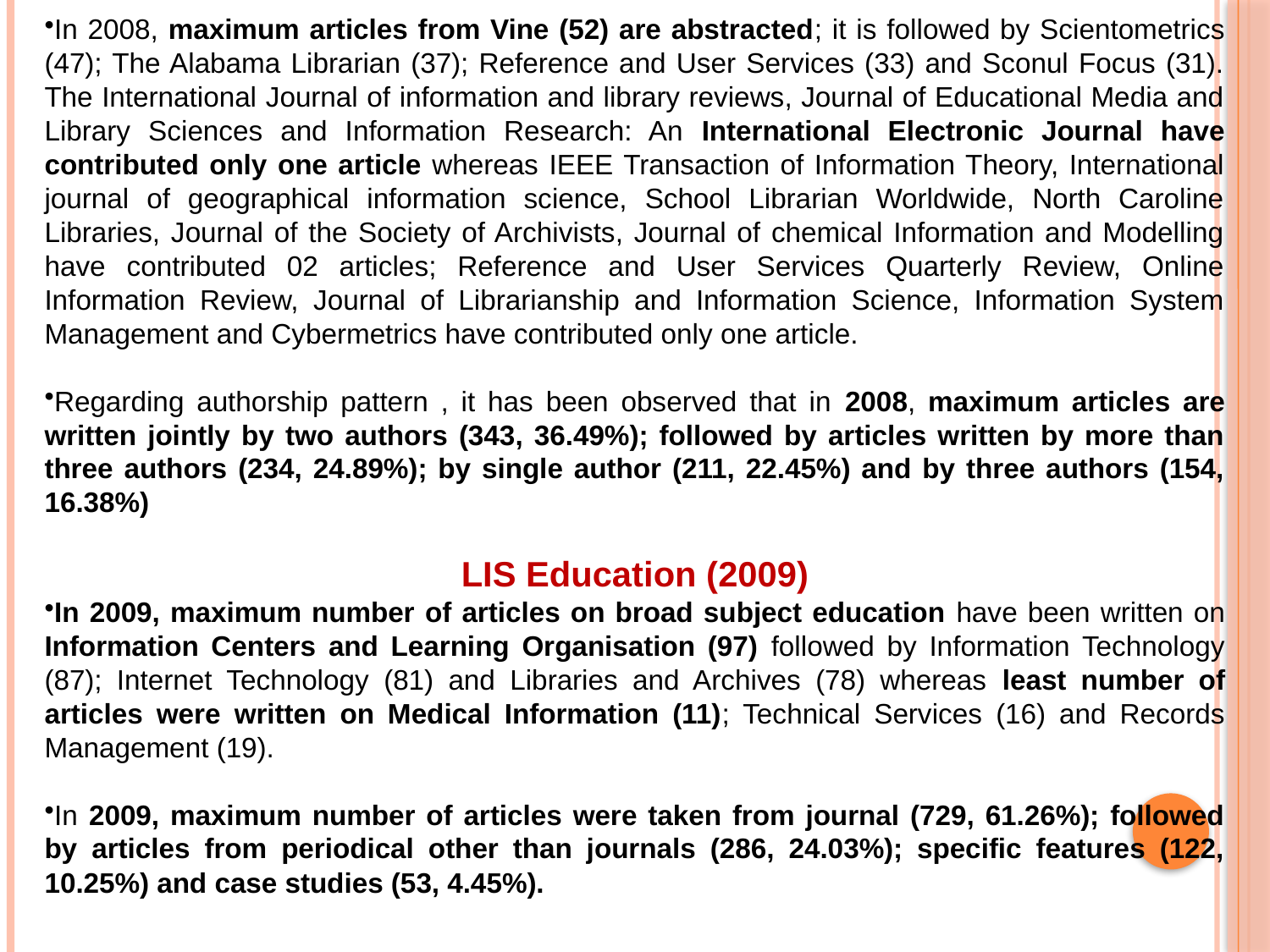

In 2008, maximum articles from Vine (52) are abstracted; it is followed by Scientometrics (47); The Alabama Librarian (37); Reference and User Services (33) and Sconul Focus (31). The International Journal of information and library reviews, Journal of Educational Media and Library Sciences and Information Research: An International Electronic Journal have contributed only one article whereas IEEE Transaction of Information Theory, International journal of geographical information science, School Librarian Worldwide, North Caroline Libraries, Journal of the Society of Archivists, Journal of chemical Information and Modelling have contributed 02 articles; Reference and User Services Quarterly Review, Online Information Review, Journal of Librarianship and Information Science, Information System Management and Cybermetrics have contributed only one article.

Regarding authorship pattern , it has been observed that in 2008, maximum articles are written jointly by two authors (343, 36.49%); followed by articles written by more than three authors (234, 24.89%); by single author (211, 22.45%) and by three authors (154, 16.38%)

LIS Education (2009)
In 2009, maximum number of articles on broad subject education have been written on Information Centers and Learning Organisation (97) followed by Information Technology (87); Internet Technology (81) and Libraries and Archives (78) whereas least number of articles were written on Medical Information (11); Technical Services (16) and Records Management (19).

In 2009, maximum number of articles were taken from journal (729, 61.26%); followed by articles from periodical other than journals (286, 24.03%); specific features (122, 10.25%) and case studies (53, 4.45%).